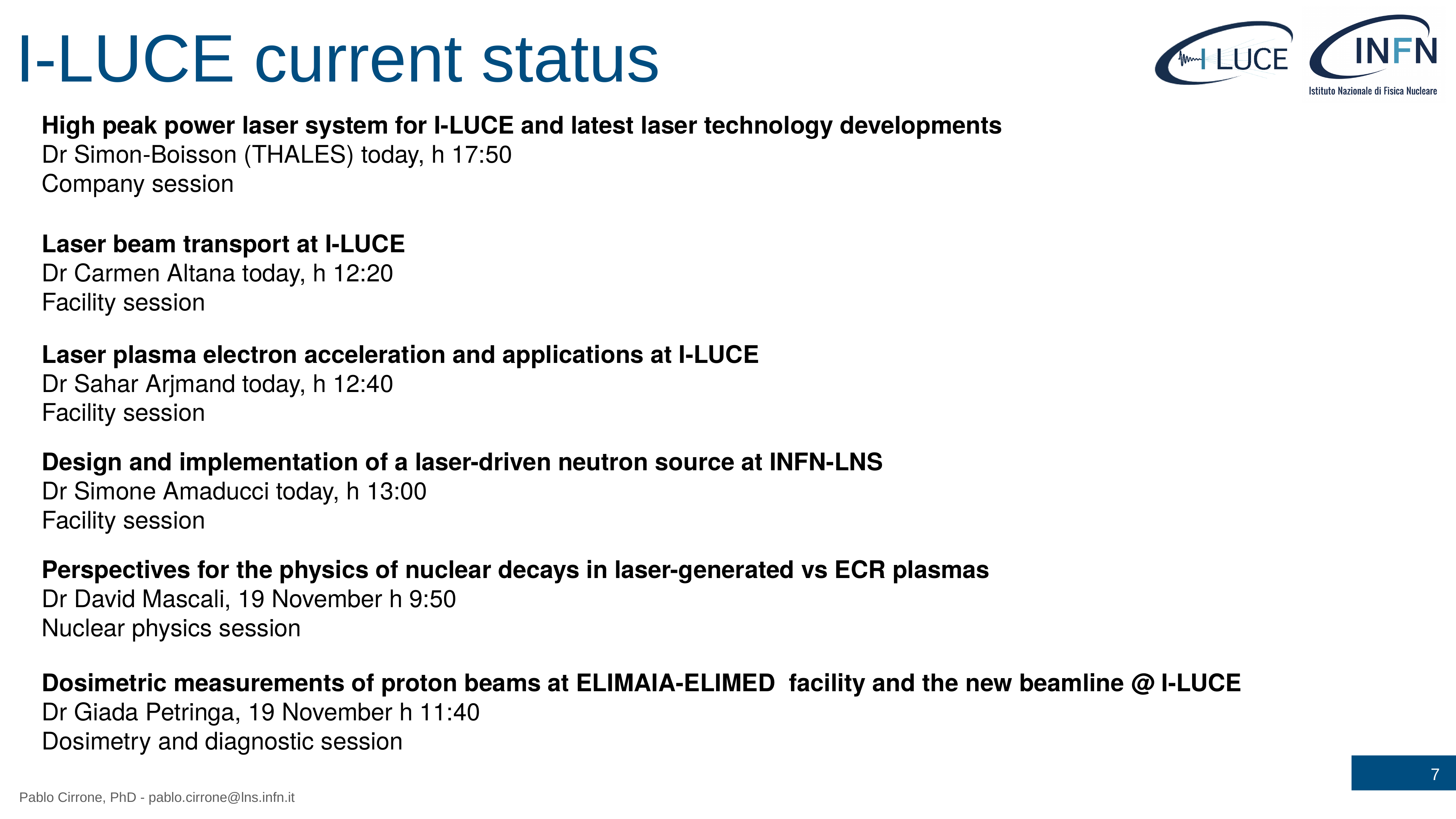

# I-LUCE current status
High peak power laser system for I-LUCE and latest laser technology developments
Dr Simon-Boisson (THALES) today, h 17:50
Company session
Laser beam transport at I-LUCE
Dr Carmen Altana today, h 12:20
Facility session
Laser plasma electron acceleration and applications at I-LUCE
Dr Sahar Arjmand today, h 12:40
Facility session
Design and implementation of a laser-driven neutron source at INFN-LNS
Dr Simone Amaducci today, h 13:00
Facility session
Perspectives for the physics of nuclear decays in laser-generated vs ECR plasmas
Dr David Mascali, 19 November h 9:50
Nuclear physics session
Dosimetric measurements of proton beams at ELIMAIA-ELIMED  facility and the new beamline @ I-LUCE
Dr Giada Petringa, 19 November h 11:40
Dosimetry and diagnostic session
7